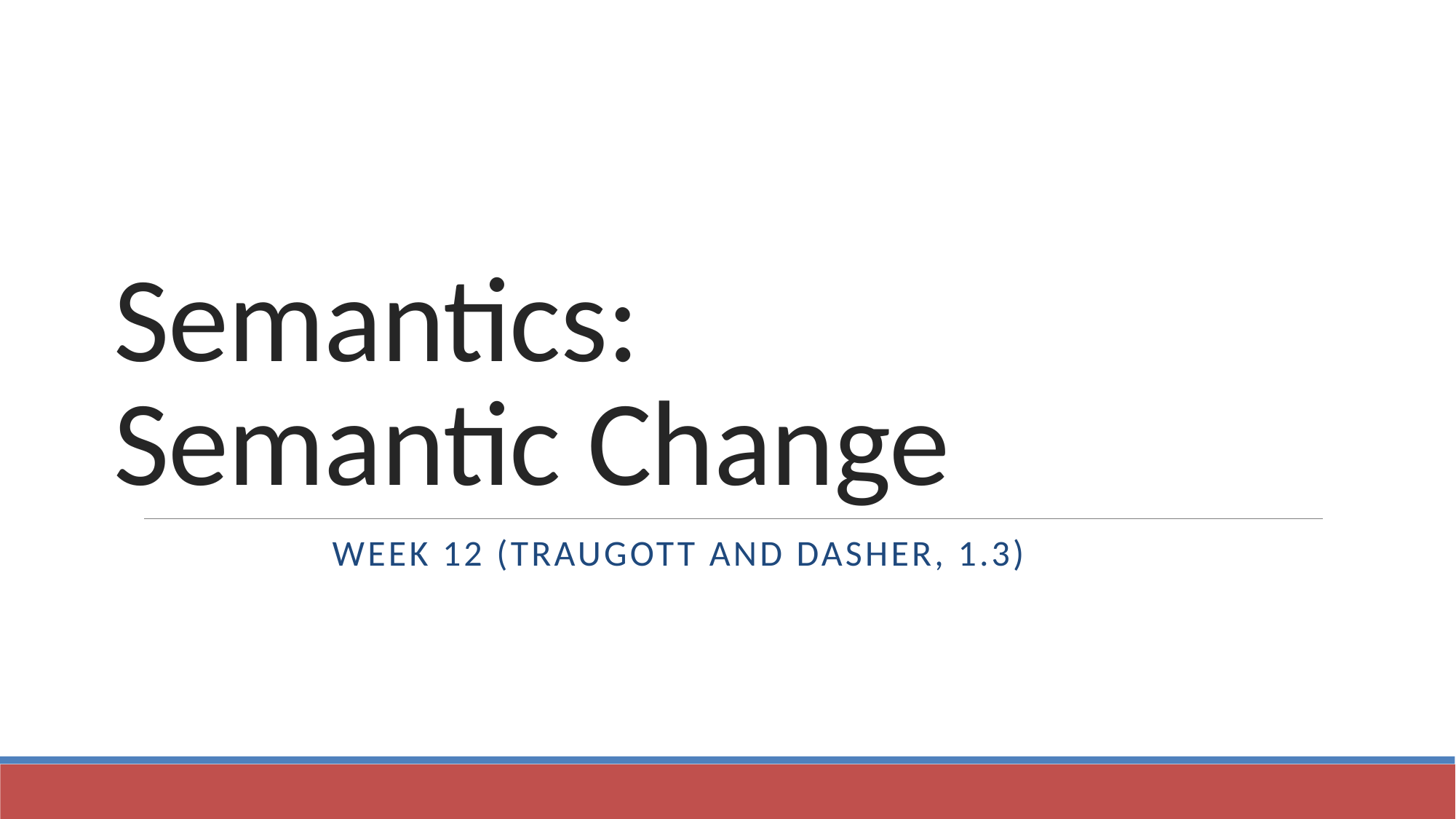

# Semantics: Semantic Change
Week 12 (Traugott and Dasher, 1.3)